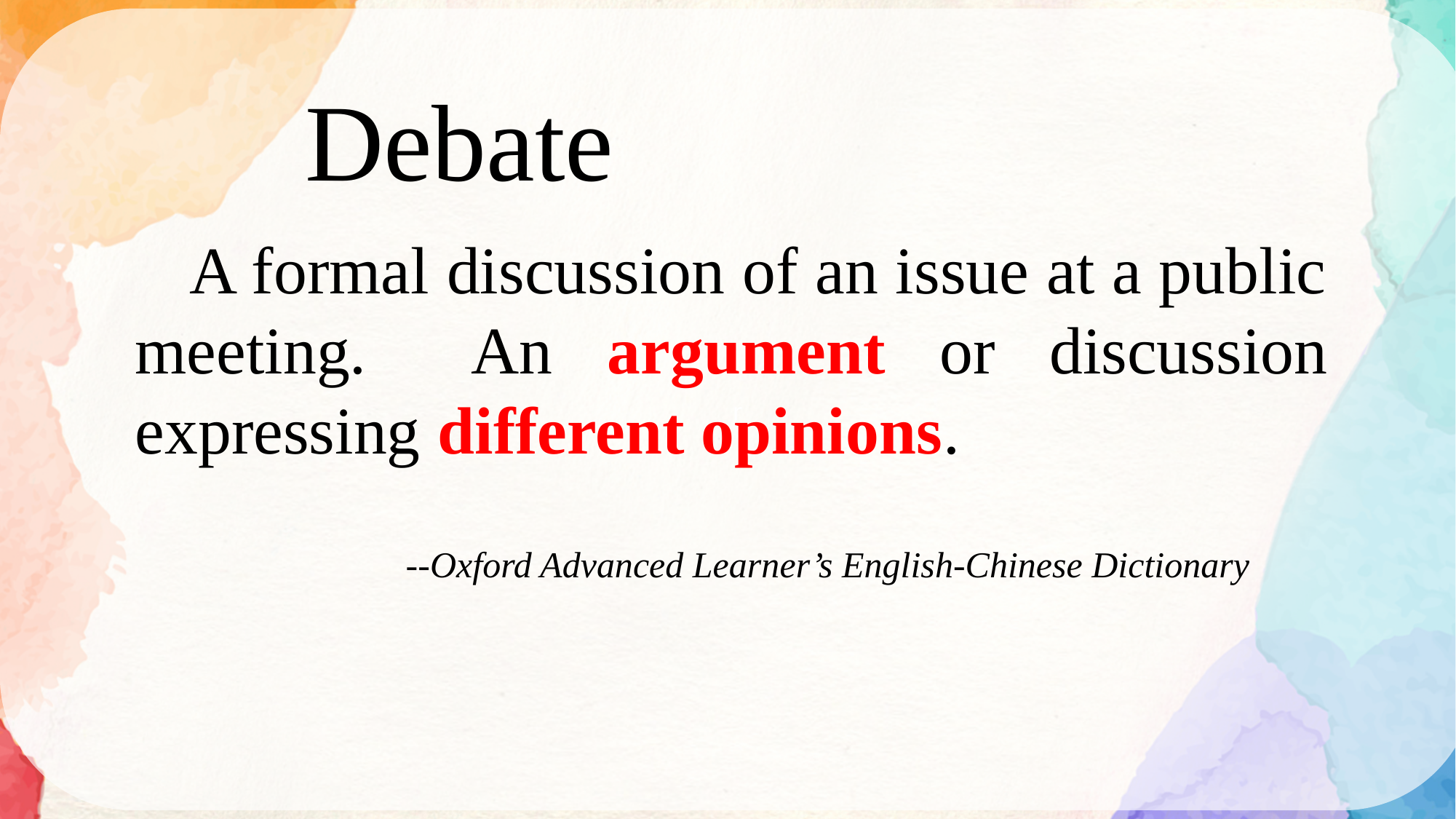

r
Debate
A formal discussion of an issue at a public meeting.  An argument or discussion expressing different opinions.
--Oxford Advanced Learner’s English-Chinese Dictionary